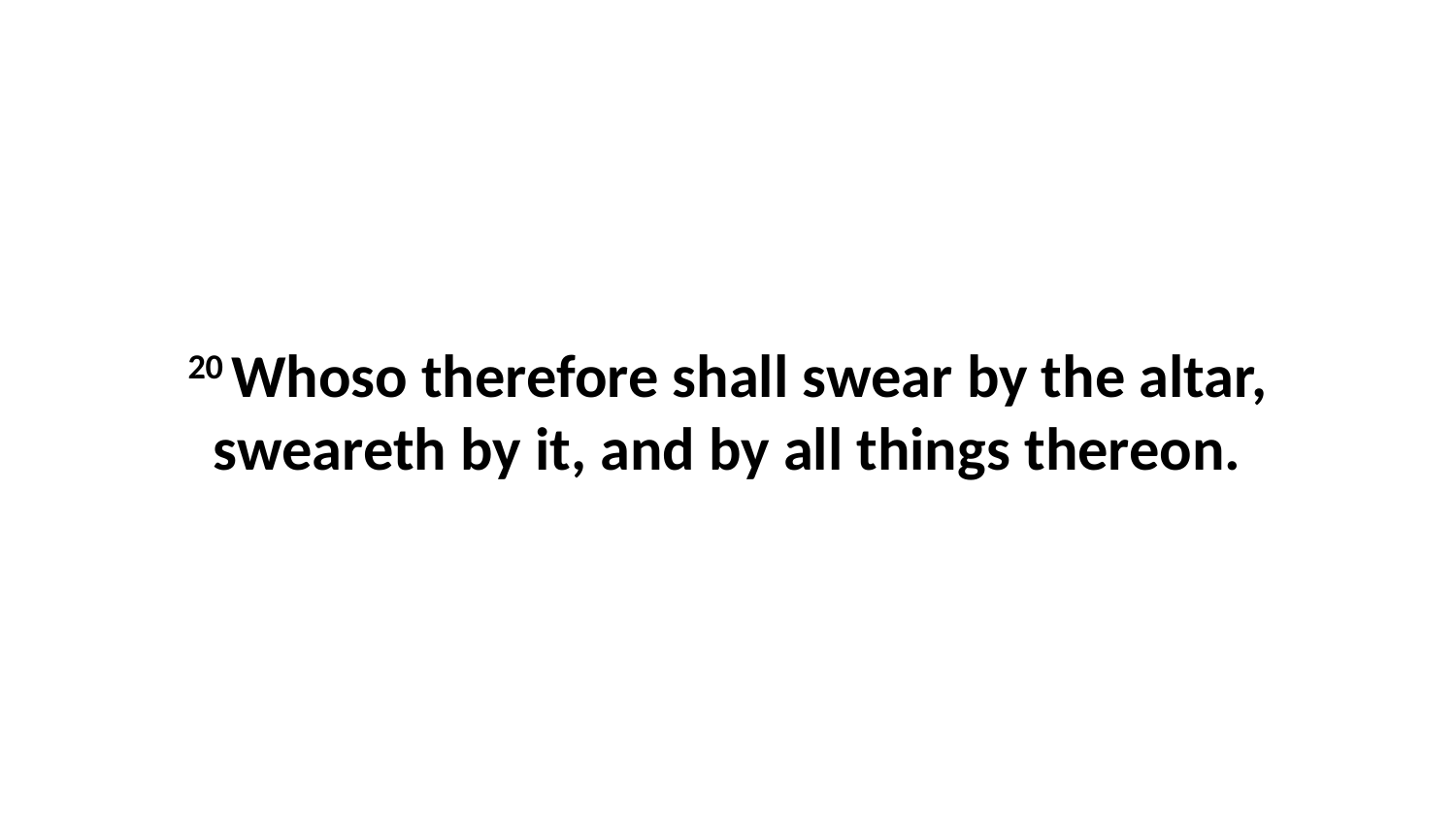

20 Whoso therefore shall swear by the altar, sweareth by it, and by all things thereon.